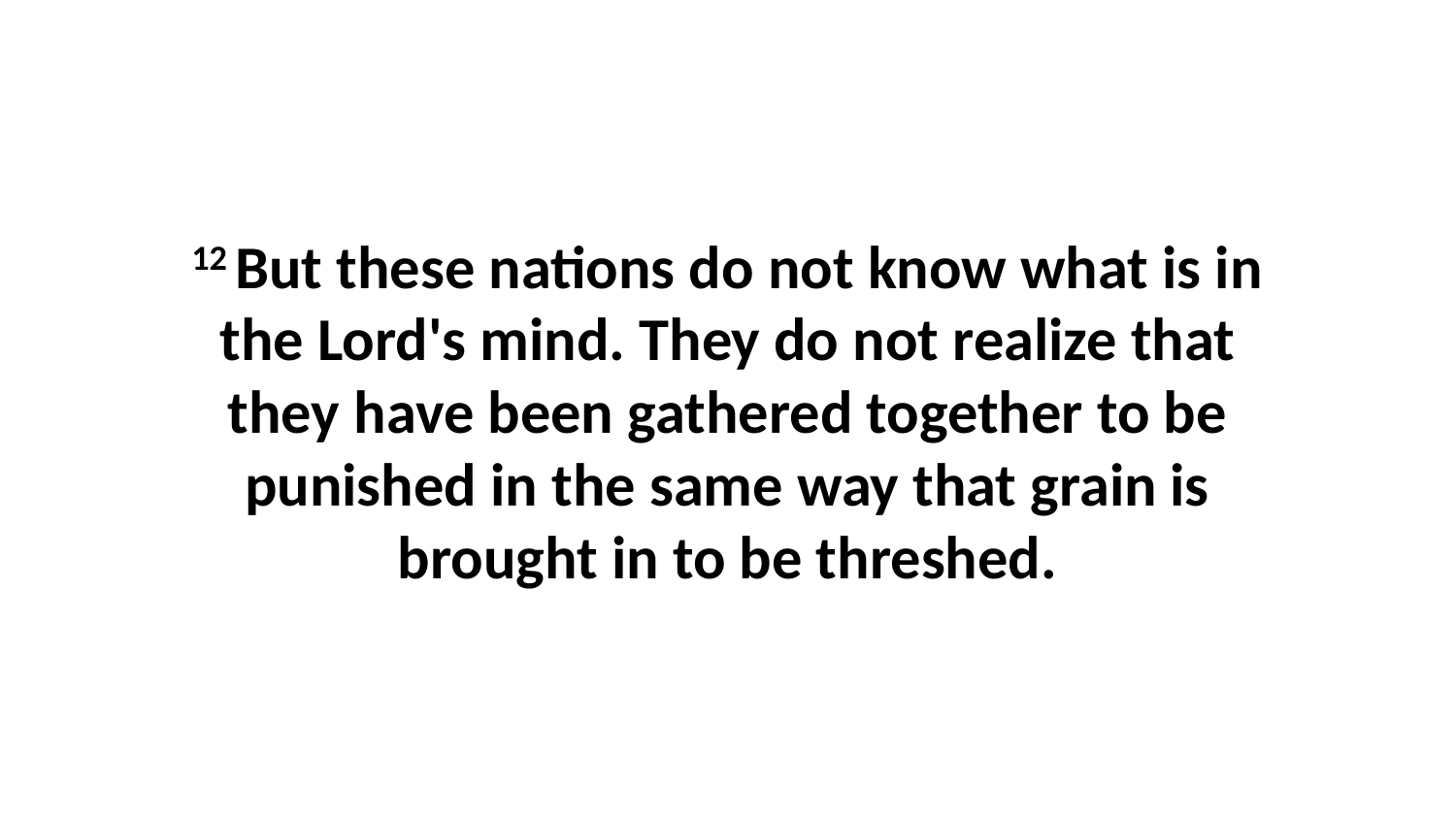

12 But these nations do not know what is in the Lord's mind. They do not realize that they have been gathered together to be punished in the same way that grain is brought in to be threshed.